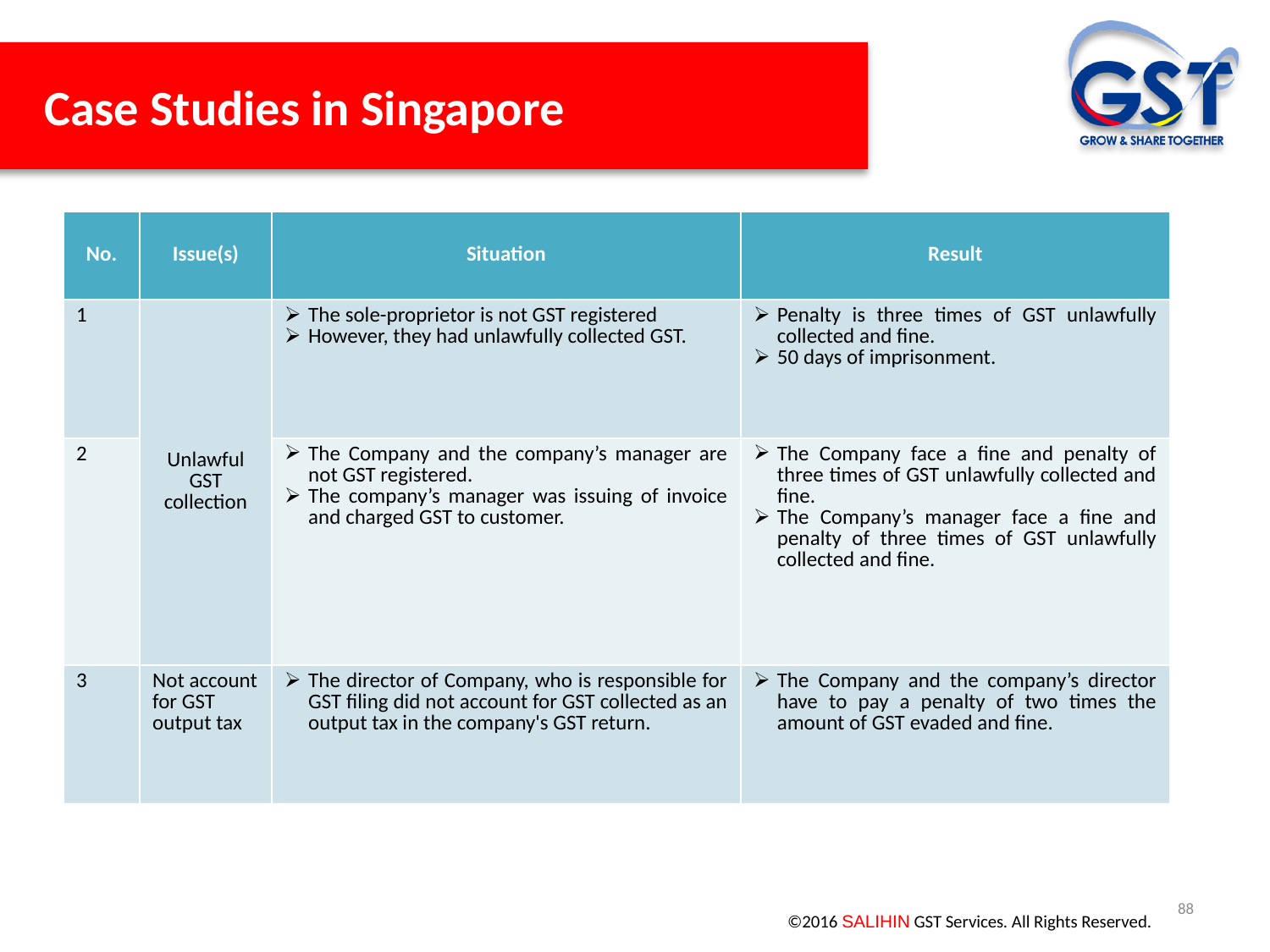

Case Studies in Singapore
| No. | Issue(s) | Situation | Result |
| --- | --- | --- | --- |
| 1 | Unlawful GST collection | The sole-proprietor is not GST registered However, they had unlawfully collected GST. | Penalty is three times of GST unlawfully collected and fine. 50 days of imprisonment. |
| 2 |  | The Company and the company’s manager are not GST registered. The company’s manager was issuing of invoice and charged GST to customer. | The Company face a fine and penalty of three times of GST unlawfully collected and fine. The Company’s manager face a fine and penalty of three times of GST unlawfully collected and fine. |
| 3 | Not account for GST output tax | The director of Company, who is responsible for GST filing did not account for GST collected as an output tax in the company's GST return. | The Company and the company’s director have to pay a penalty of two times the amount of GST evaded and fine. |
88